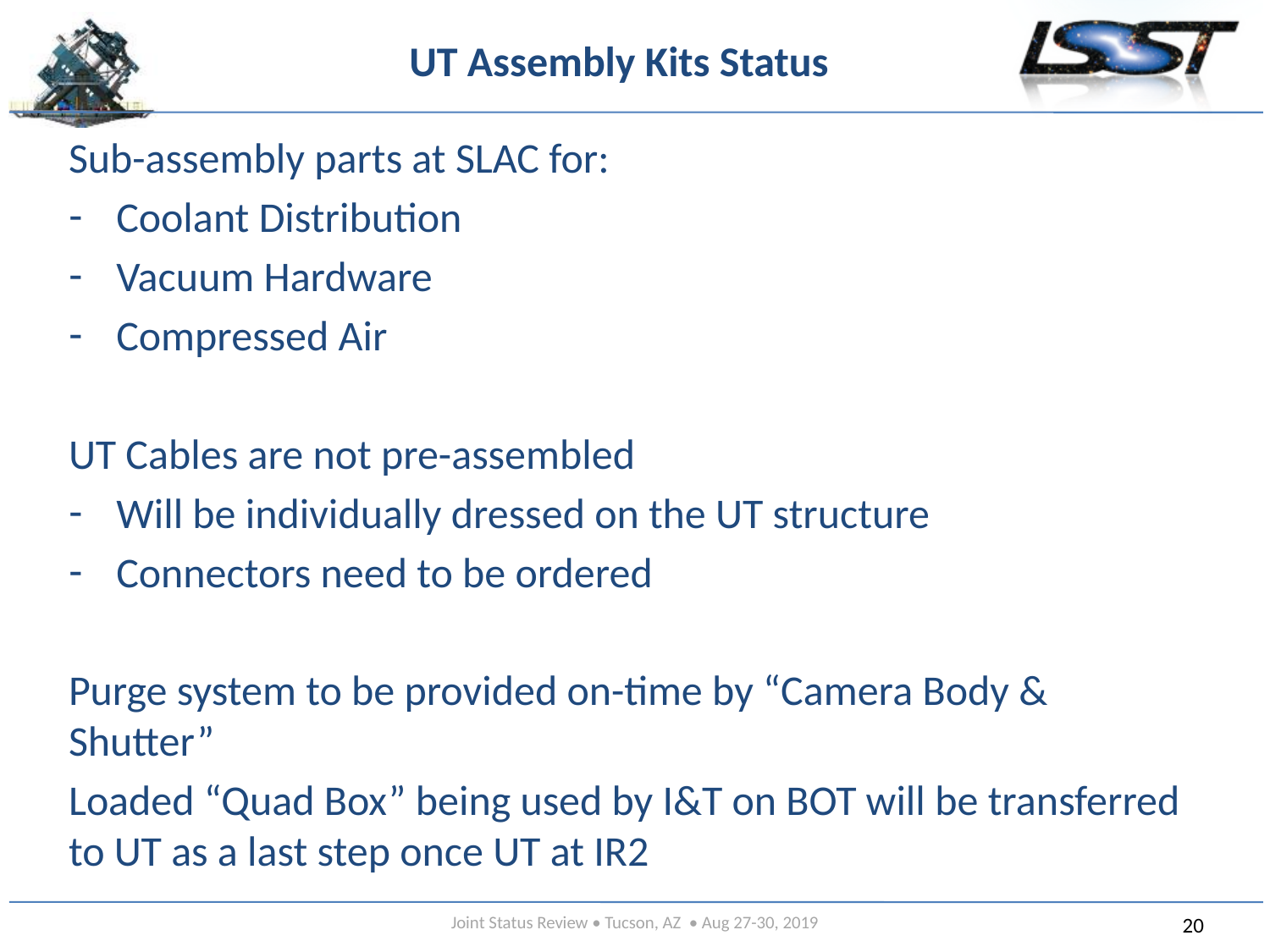

# UT Assembly Kits Status
Sub-assembly parts at SLAC for:
Coolant Distribution
Vacuum Hardware
Compressed Air

UT Cables are not pre-assembled
Will be individually dressed on the UT structure
Connectors need to be ordered

Purge system to be provided on-time by “Camera Body & Shutter”
Loaded “Quad Box” being used by I&T on BOT will be transferred to UT as a last step once UT at IR2